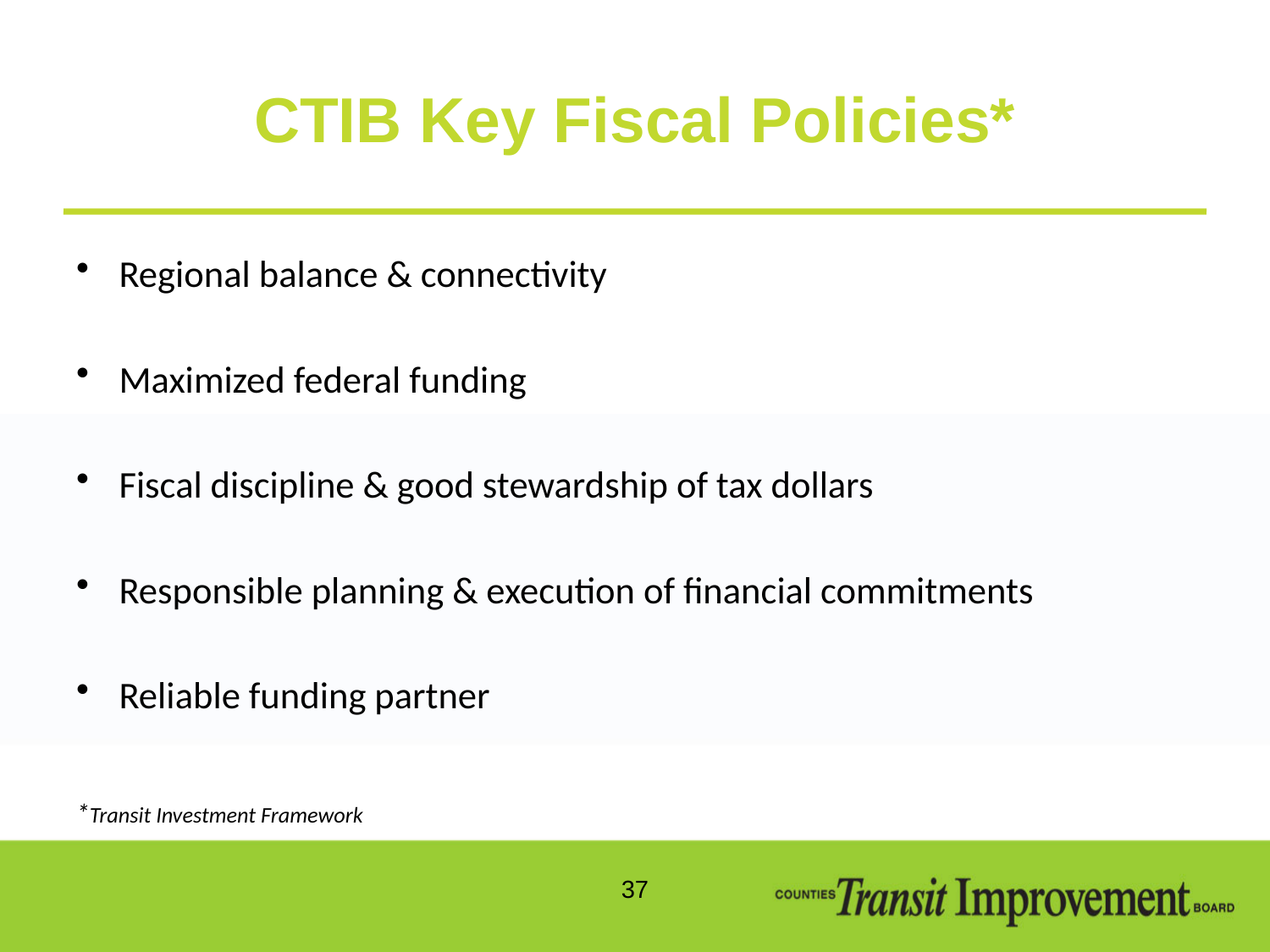

# CTIB Key Fiscal Policies*
Regional balance & connectivity

Maximized federal funding

Fiscal discipline & good stewardship of tax dollars

Responsible planning & execution of financial commitments

Reliable funding partner

*Transit Investment Framework
37